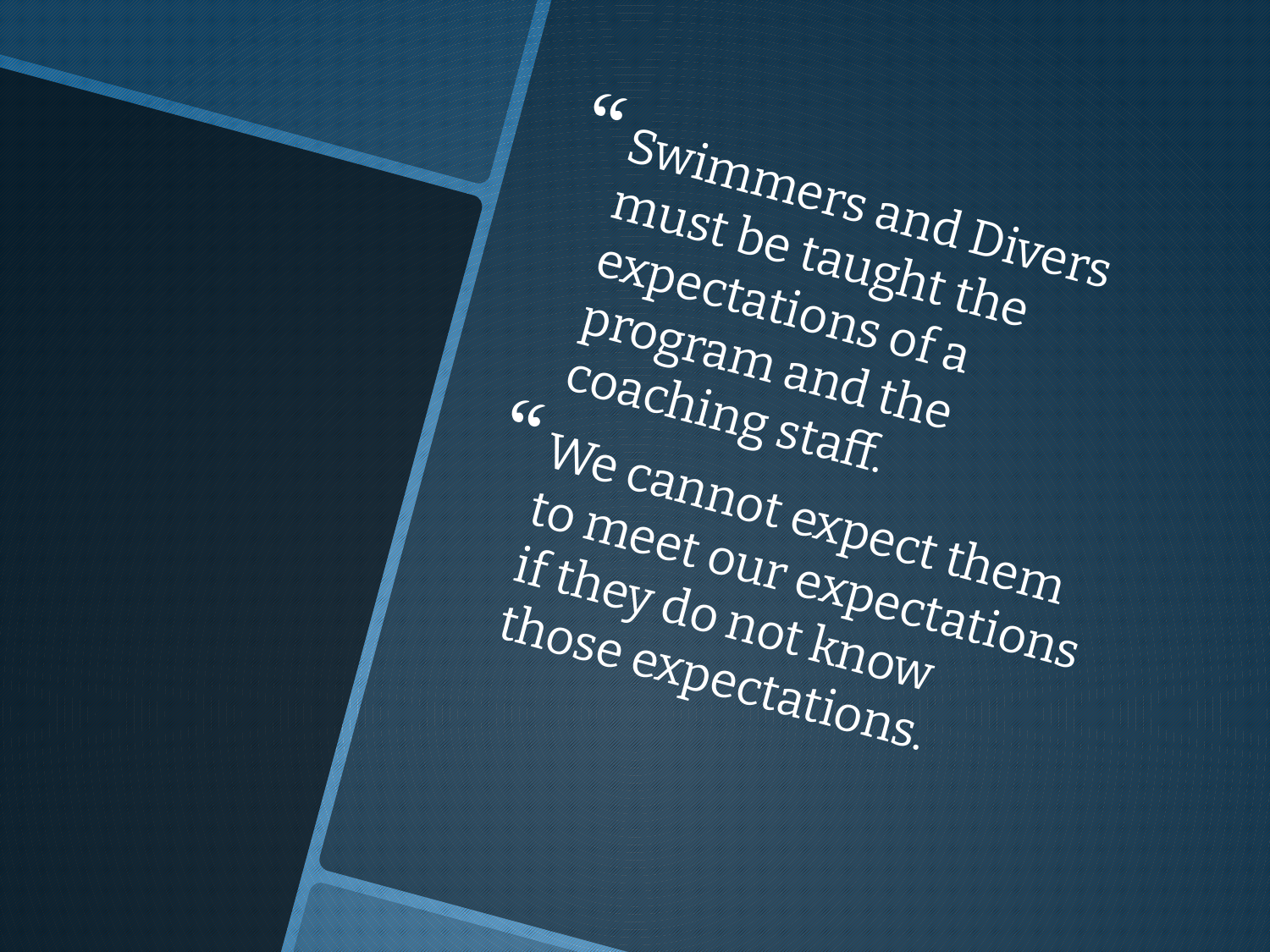

Swimmers and Divers must be taught the expectations of a program and the coaching staff.
We cannot expect them to meet our expectations if they do not know  those expectations.

#